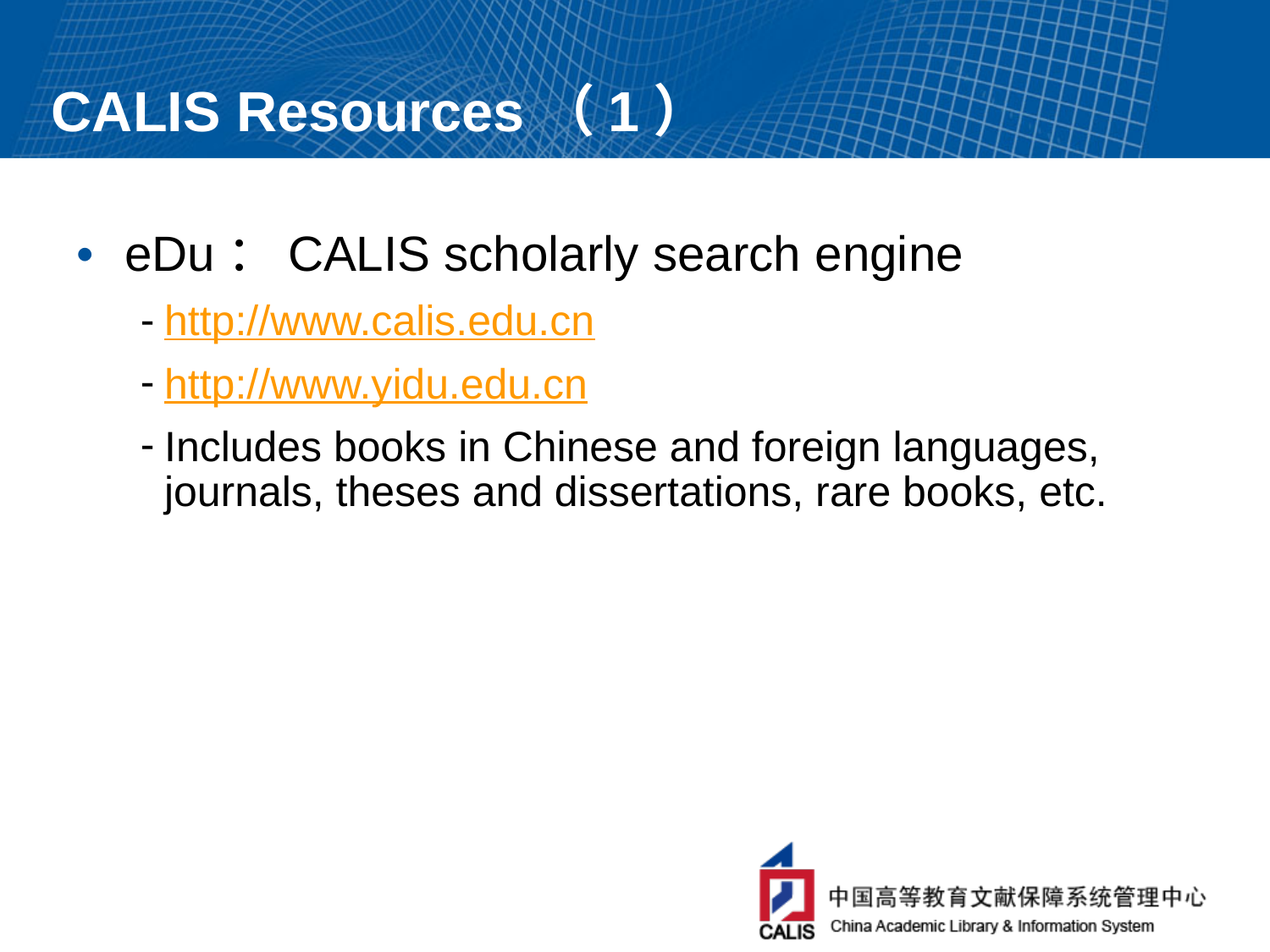

# CALIS Resources（1）
eDu：CALIS scholarly search engine
http://www.calis.edu.cn
http://www.yidu.edu.cn
Includes books in Chinese and foreign languages, journals, theses and dissertations, rare books, etc.